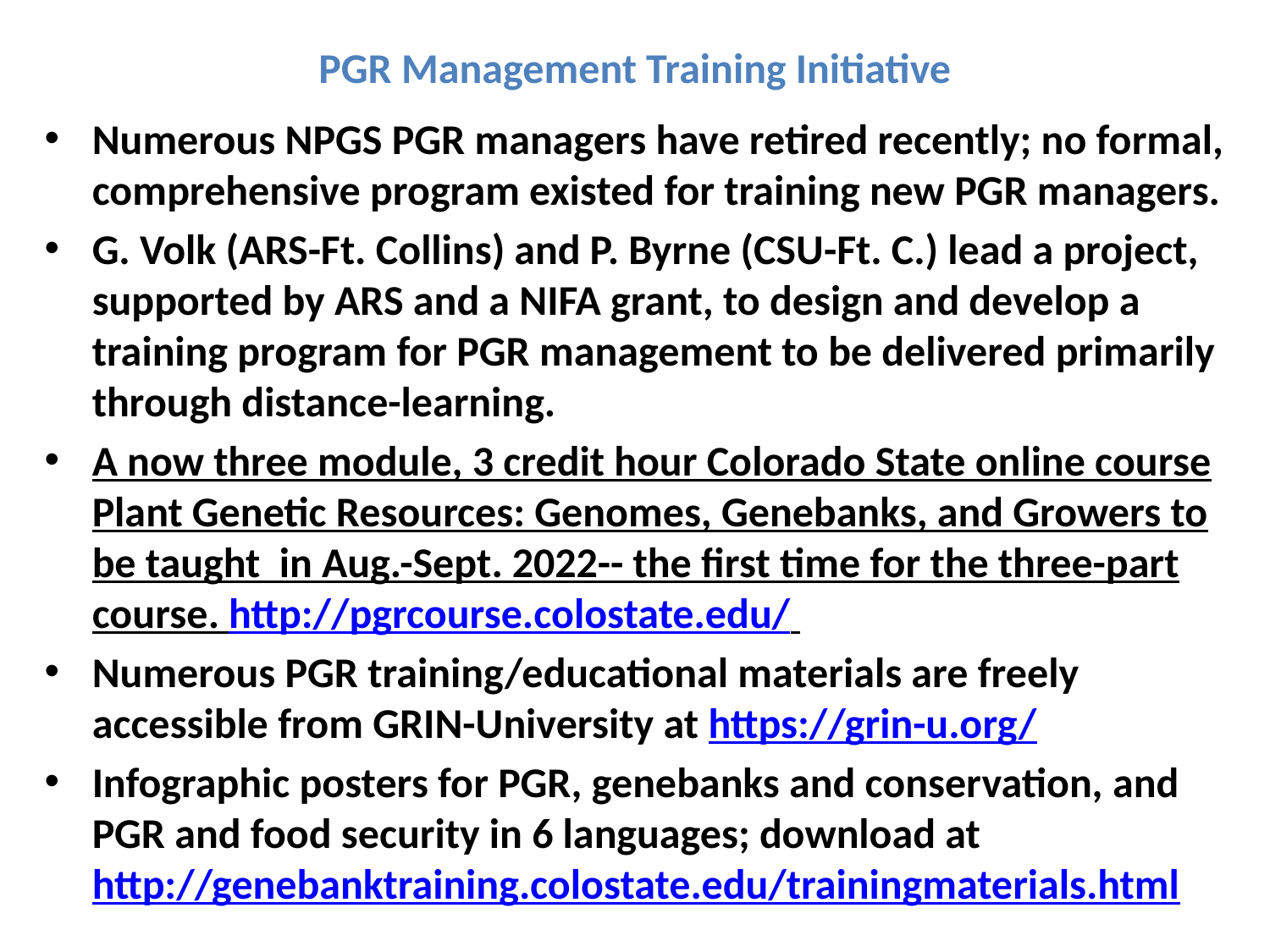

# PGR Management Training Initiative
Numerous NPGS PGR managers have retired recently; no formal, comprehensive program existed for training new PGR managers.
G. Volk (ARS-Ft. Collins) and P. Byrne (CSU-Ft. C.) lead a project, supported by ARS and a NIFA grant, to design and develop a training program for PGR management to be delivered primarily through distance-learning.
A now three module, 3 credit hour Colorado State online course Plant Genetic Resources: Genomes, Genebanks, and Growers to be taught  in Aug.-Sept. 2022-- the first time for the three-part course. http://pgrcourse.colostate.edu/
Numerous PGR training/educational materials are freely accessible from GRIN-University at https://grin-u.org/
Infographic posters for PGR, genebanks and conservation, and PGR and food security in 6 languages; download at http://genebanktraining.colostate.edu/trainingmaterials.html